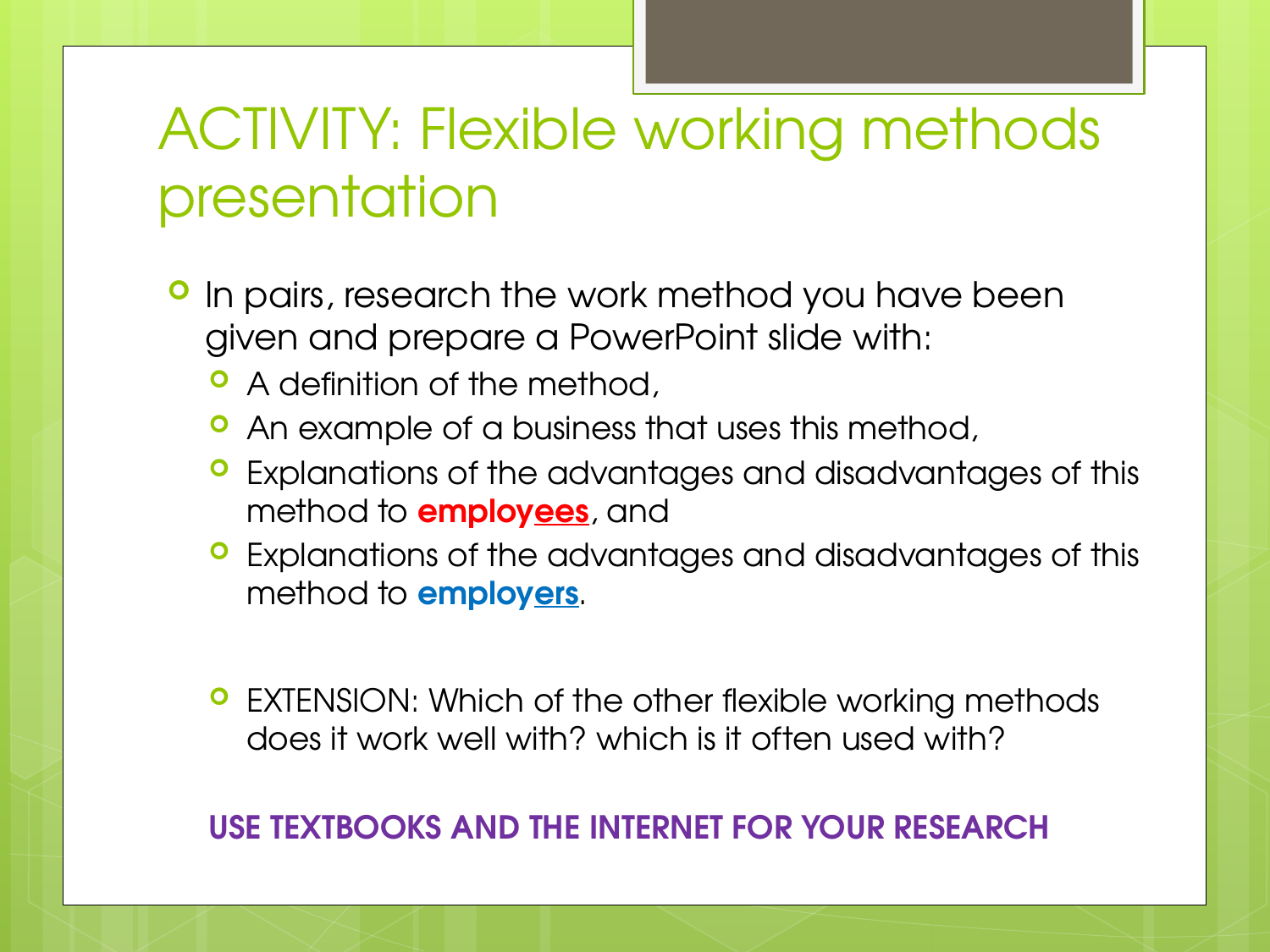

# ACTIVITY: Flexible working methods presentation
In pairs, research the work method you have been given and prepare a PowerPoint slide with:
A definition of the method,
An example of a business that uses this method,
Explanations of the advantages and disadvantages of this method to employees, and
Explanations of the advantages and disadvantages of this method to employers.

EXTENSION: Which of the other flexible working methods does it work well with? which is it often used with?

USE TEXTBOOKS AND THE INTERNET FOR YOUR RESEARCH